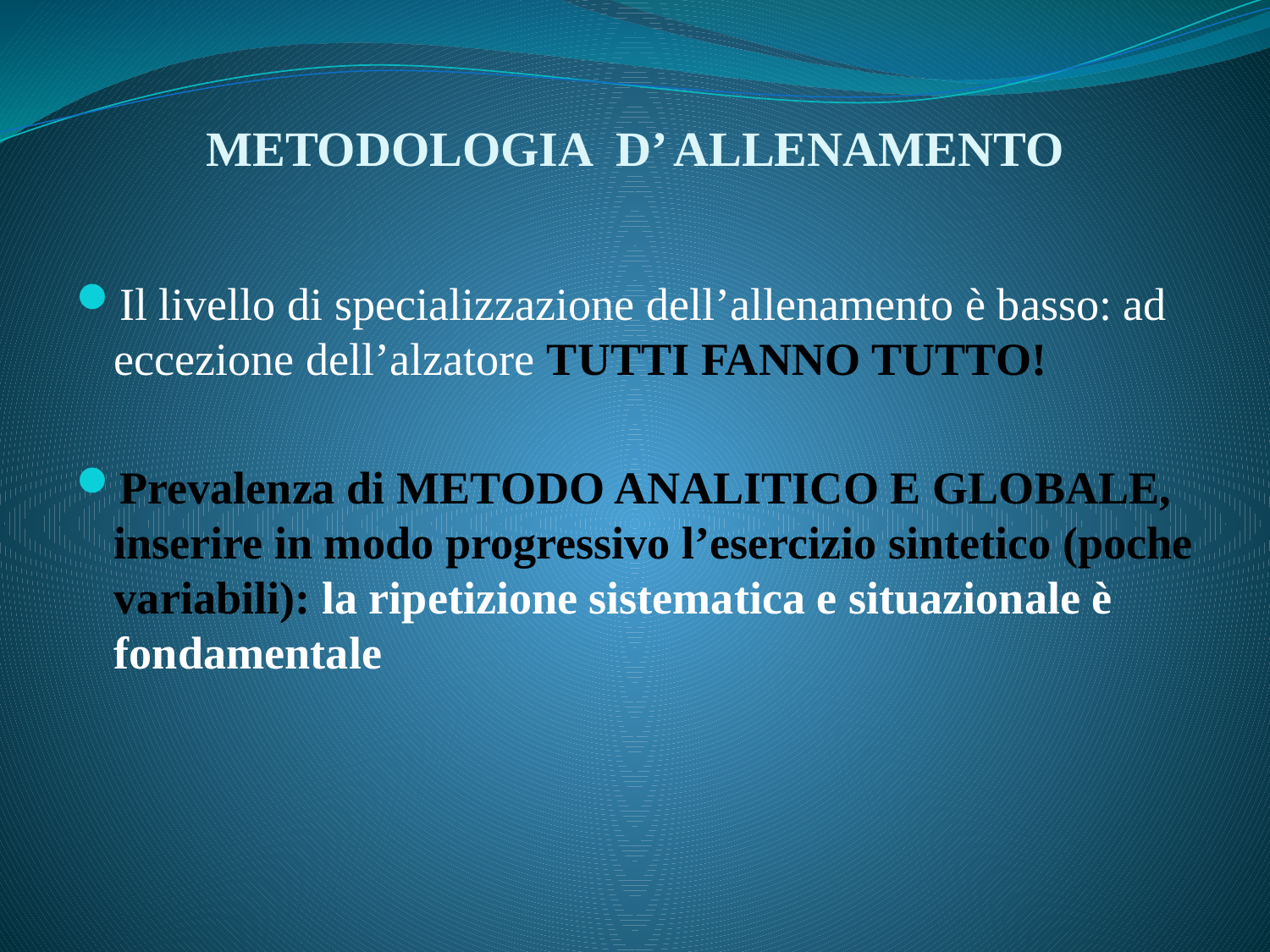

# METODOLOGIA  D’ ALLENAMENTO
Il livello di specializzazione dell’allenamento è basso: ad eccezione dell’alzatore TUTTI FANNO TUTTO!

Prevalenza di METODO ANALITICO E GLOBALE, inserire in modo progressivo l’esercizio sintetico (poche variabili): la ripetizione sistematica e situazionale è fondamentale